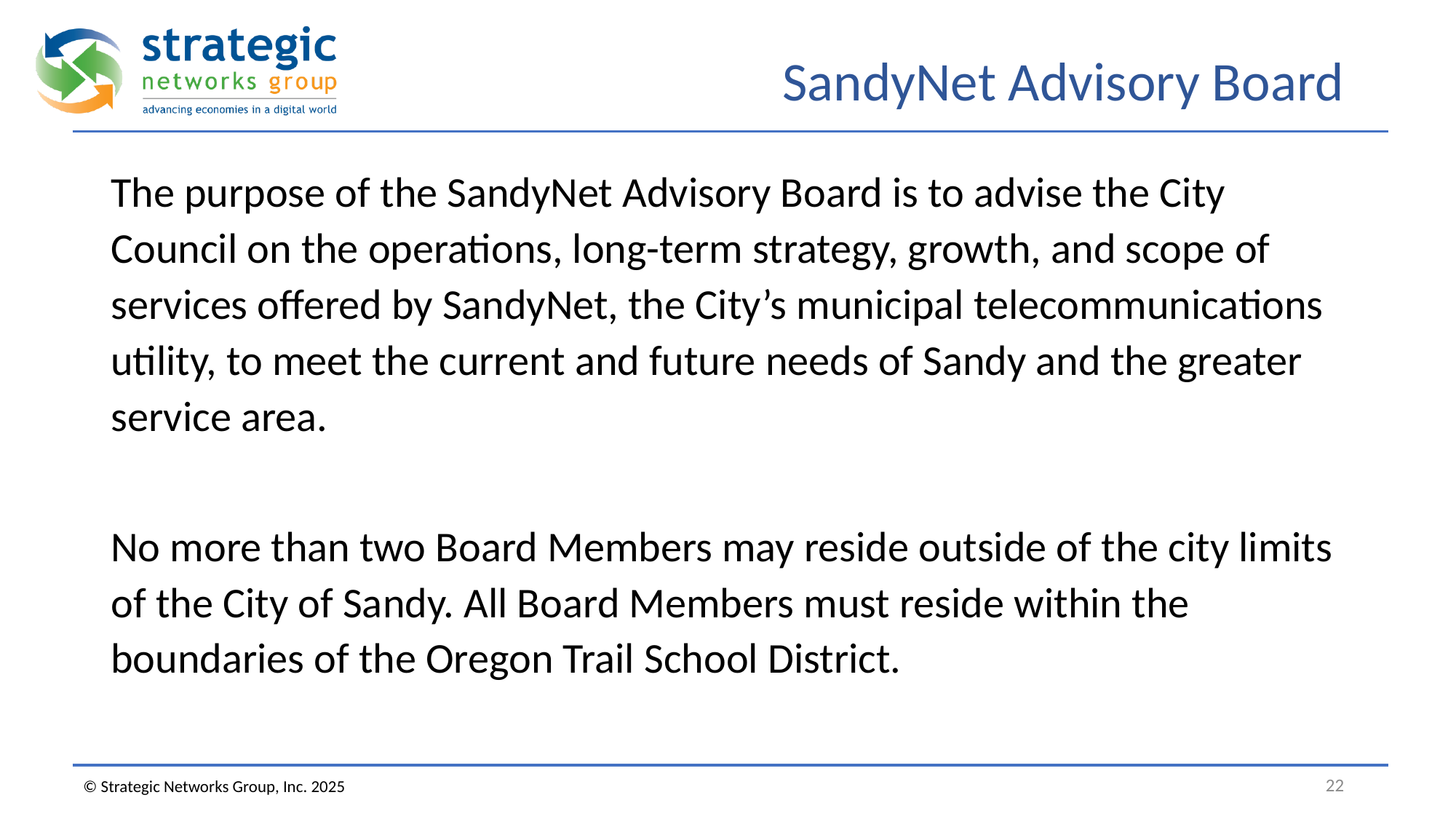

# SandyNet Advisory Board
The purpose of the SandyNet Advisory Board is to advise the City Council on the operations, long-term strategy, growth, and scope of services offered by SandyNet, the City’s municipal telecommunications utility, to meet the current and future needs of Sandy and the greater service area.

No more than two Board Members may reside outside of the city limits of the City of Sandy. All Board Members must reside within the boundaries of the Oregon Trail School District.
22